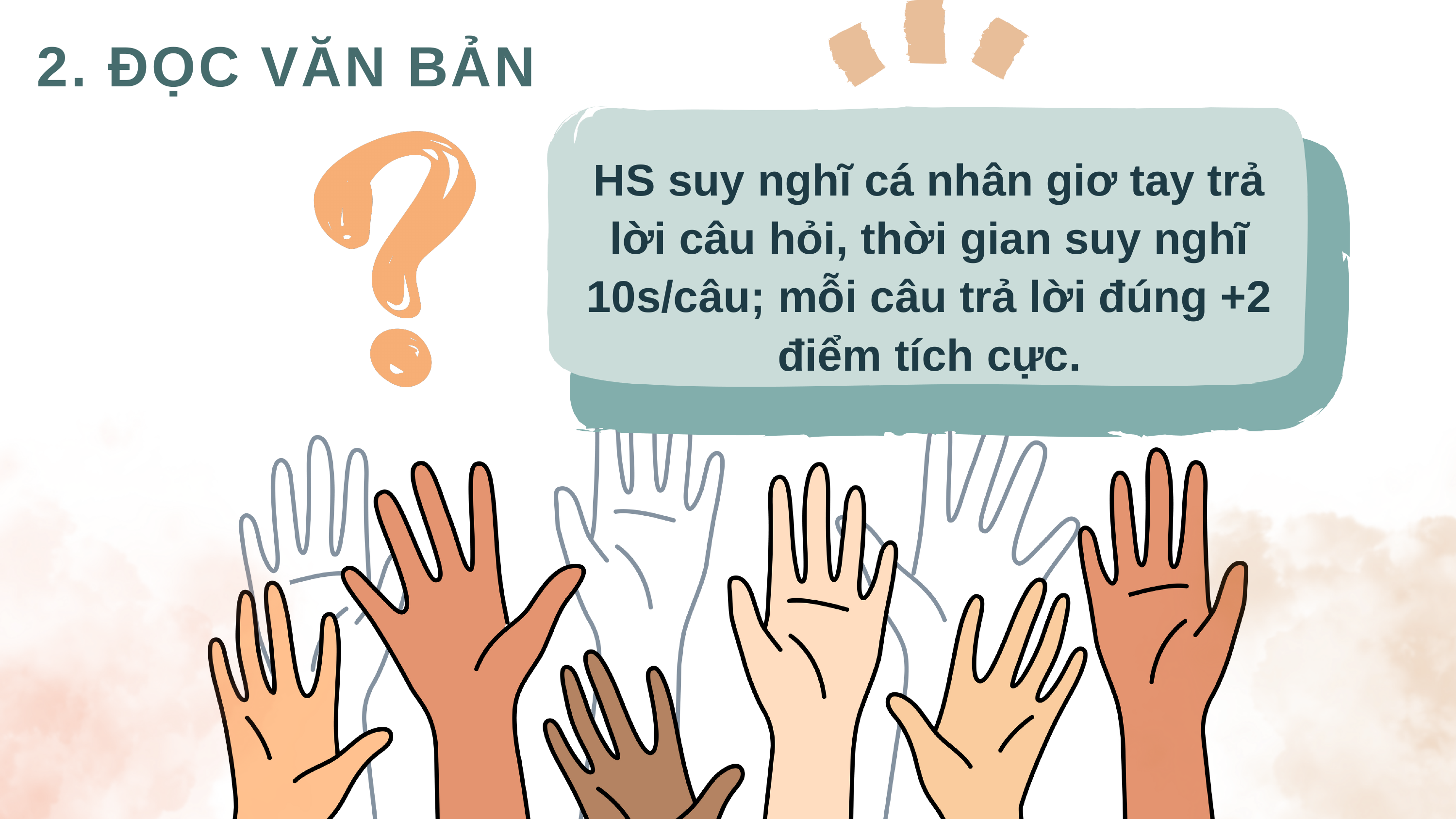

2. ĐỌC VĂN BẢN

HS suy nghĩ cá nhân giơ tay trả lời câu hỏi, thời gian suy nghĩ 10s/câu; mỗi câu trả lời đúng +2 điểm tích cực.